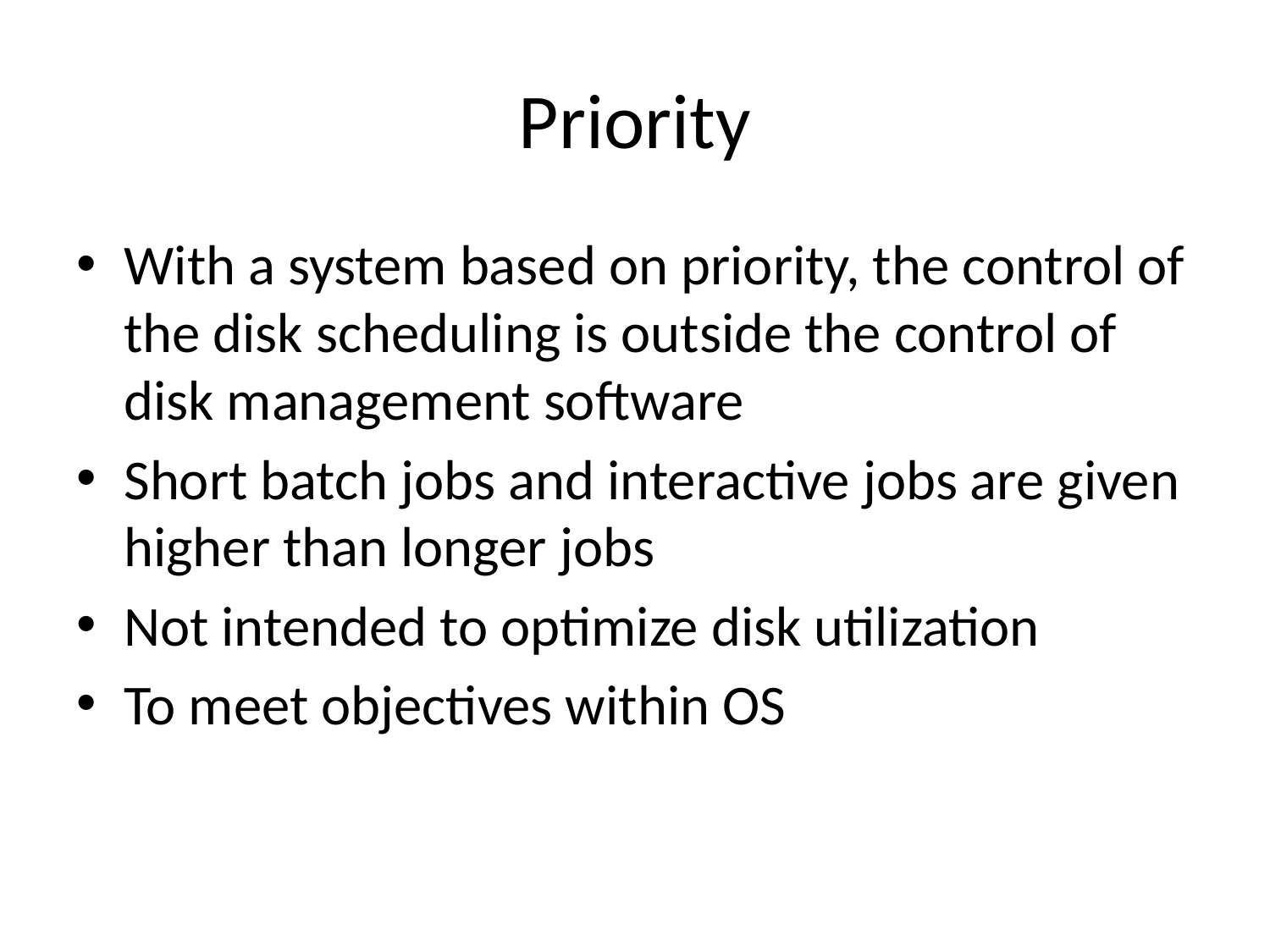

# Priority
With a system based on priority, the control of the disk scheduling is outside the control of disk management software
Short batch jobs and interactive jobs are given higher than longer jobs
Not intended to optimize disk utilization
To meet objectives within OS